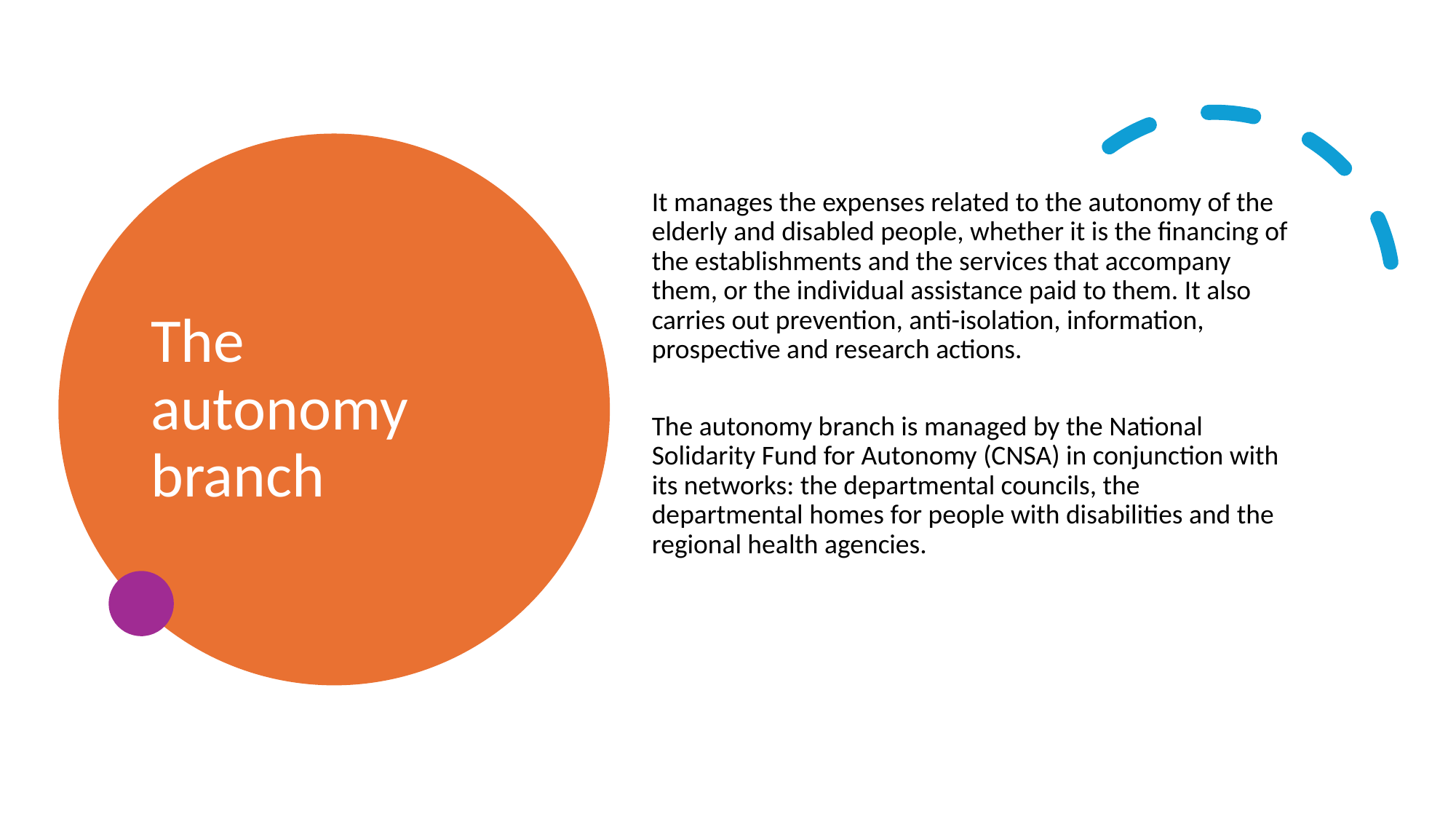

# The autonomy branch
It manages the expenses related to the autonomy of the elderly and disabled people, whether it is the financing of the establishments and the services that accompany them, or the individual assistance paid to them. It also carries out prevention, anti-isolation, information, prospective and research actions.

The autonomy branch is managed by the National Solidarity Fund for Autonomy (CNSA) in conjunction with its networks: the departmental councils, the departmental homes for people with disabilities and the regional health agencies.